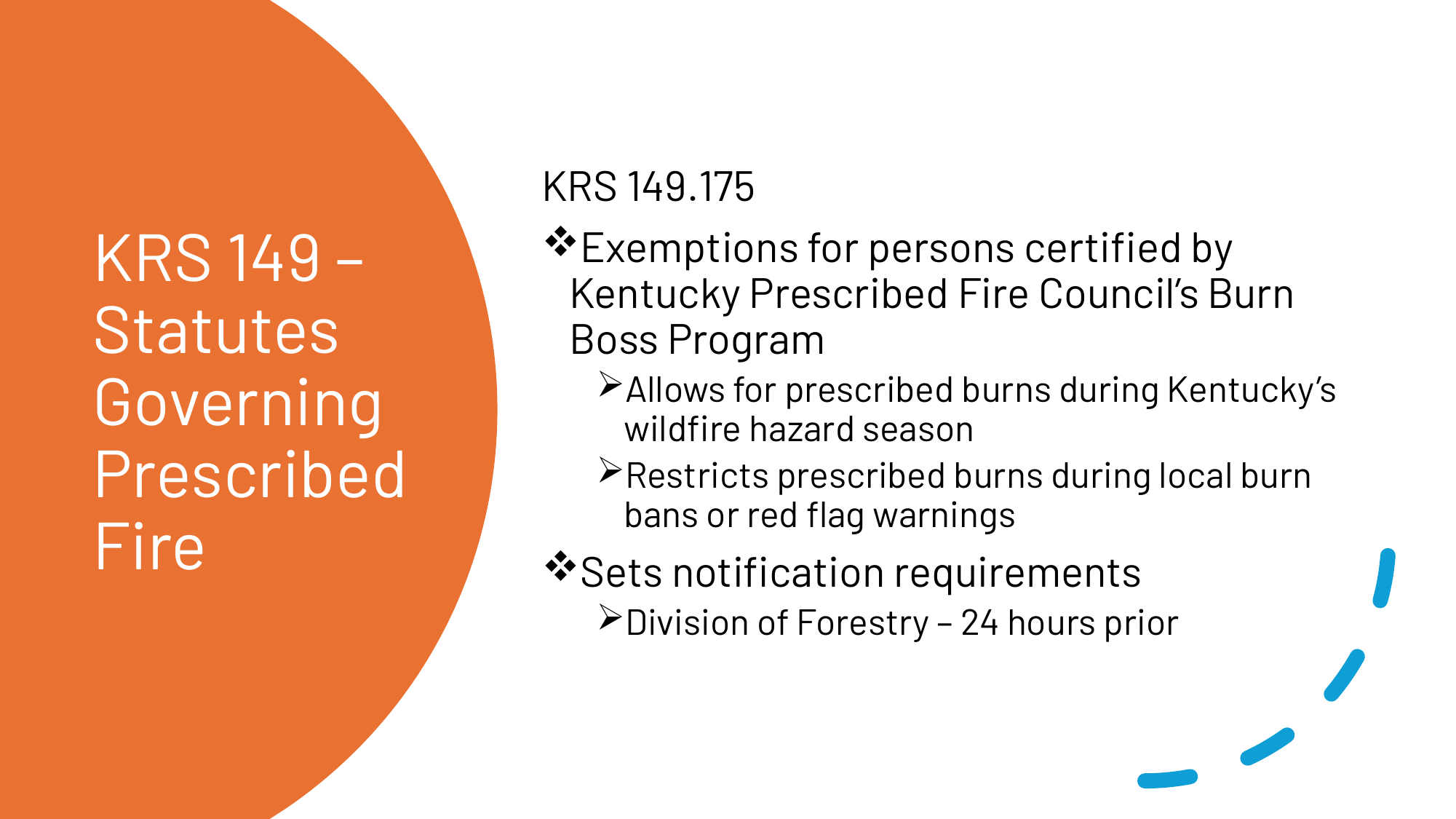

KRS 149.175
Exemptions for persons certified by Kentucky Prescribed Fire Council’s Burn Boss Program
Allows for prescribed burns during Kentucky’s wildfire hazard season
Restricts prescribed burns during local burn bans or red flag warnings
Sets notification requirements
Division of Forestry – 24 hours prior
# KRS 149 – Statutes Governing Prescribed Fire